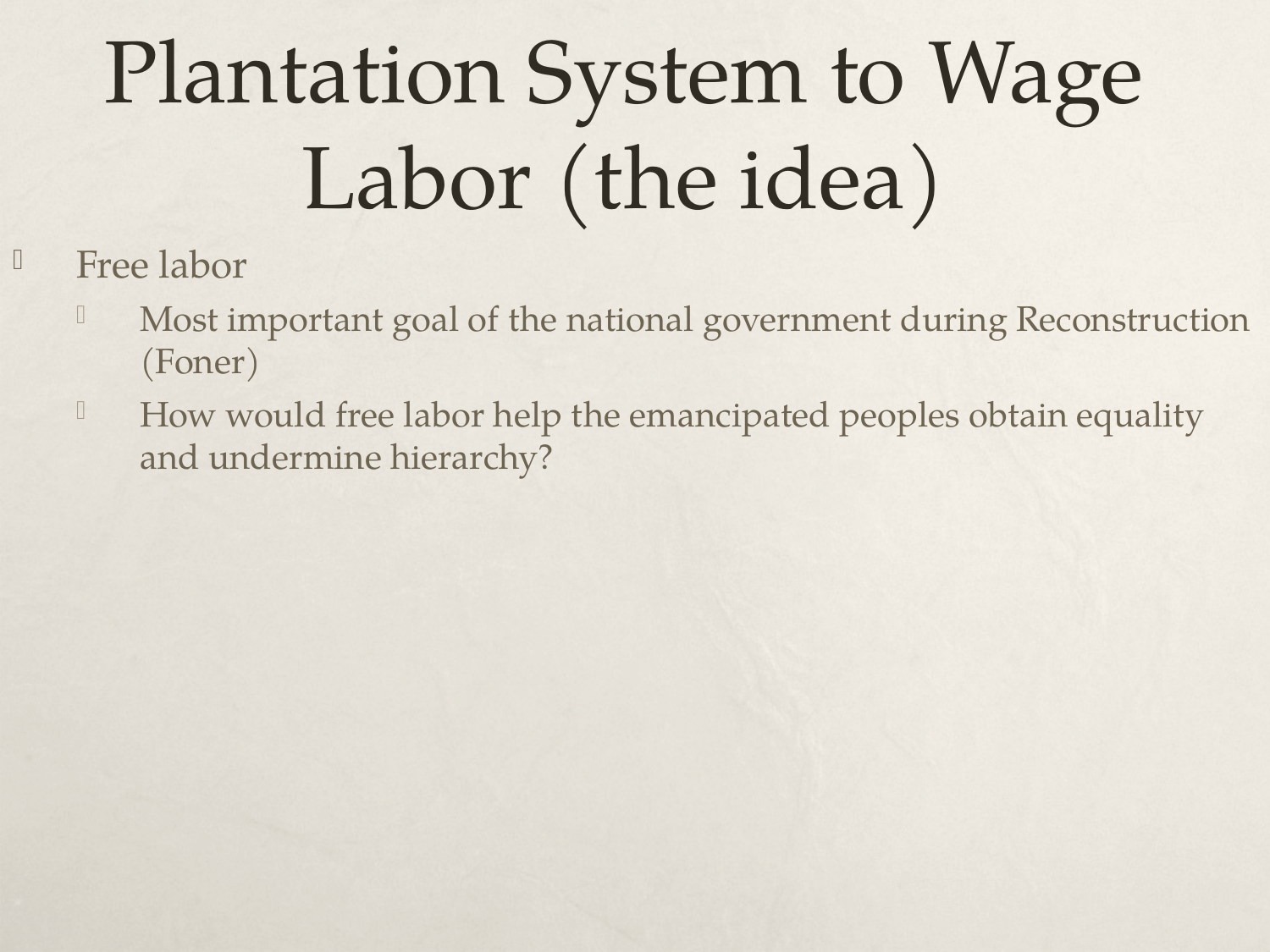

# Plantation System to Wage Labor (the idea)
Free labor
Most important goal of the national government during Reconstruction (Foner)
How would free labor help the emancipated peoples obtain equality and undermine hierarchy?